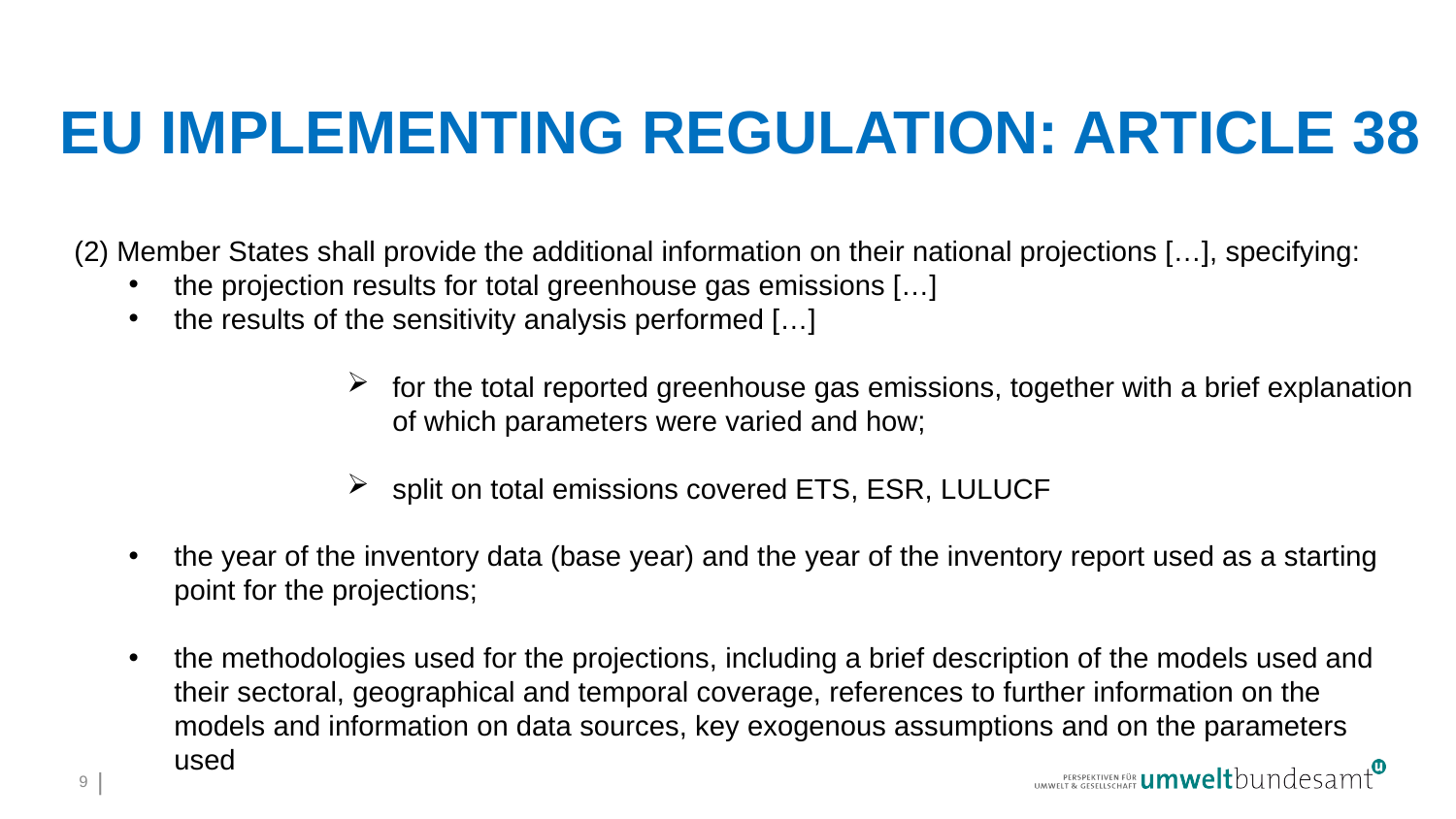

# EU Implementing Regulation: Article 38
(2) Member States shall provide the additional information on their national projections […], specifying:
the projection results for total greenhouse gas emissions […]
the results of the sensitivity analysis performed […]

for the total reported greenhouse gas emissions, together with a brief explanation of which parameters were varied and how;

split on total emissions covered ETS, ESR, LULUCF

the year of the inventory data (base year) and the year of the inventory report used as a starting point for the projections;

the methodologies used for the projections, including a brief description of the models used and their sectoral, geographical and temporal coverage, references to further information on the models and information on data sources, key exogenous assumptions and on the parameters used
9